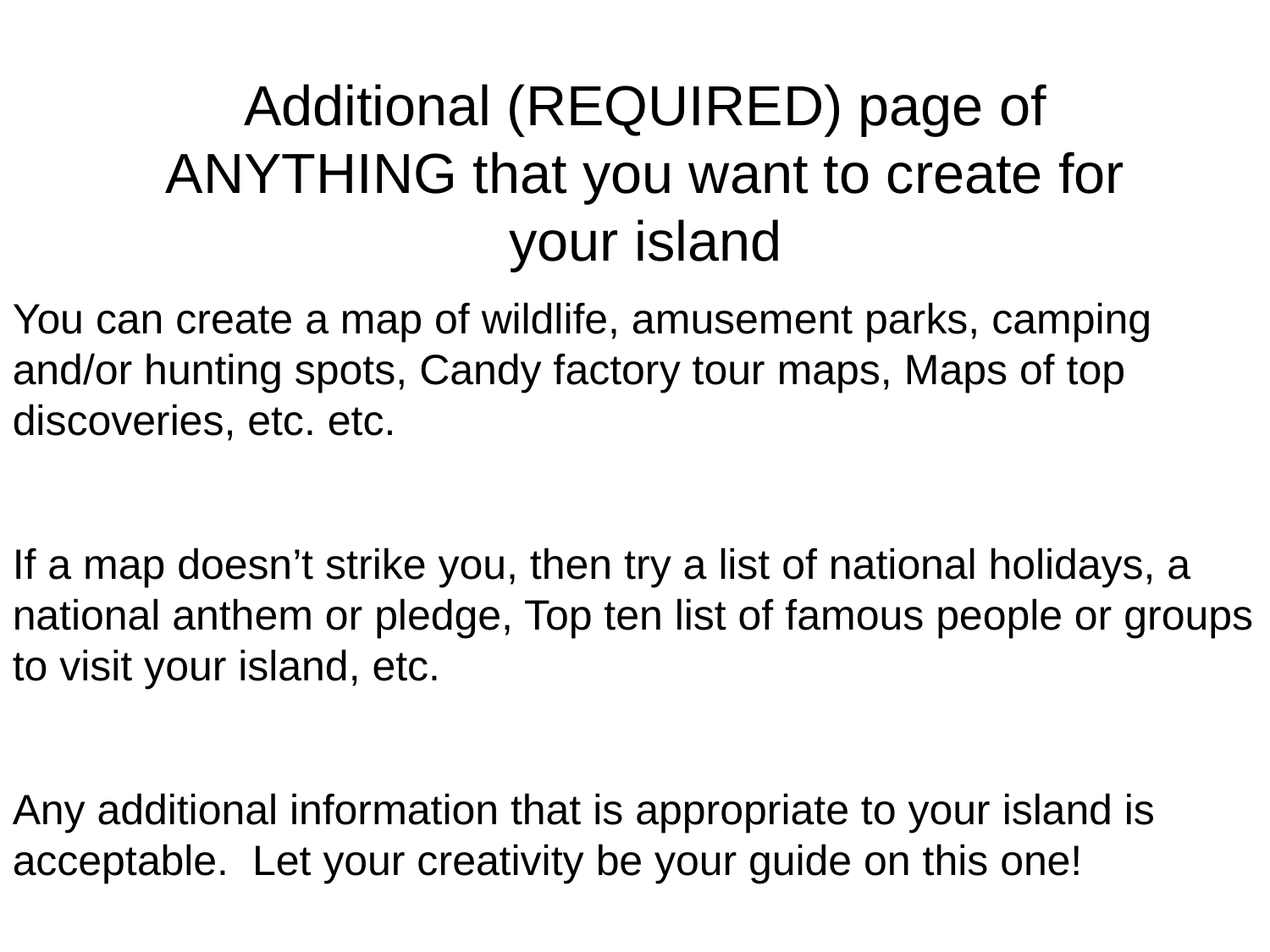

Additional (REQUIRED) page of ANYTHING that you want to create for your island
You can create a map of wildlife, amusement parks, camping and/or hunting spots, Candy factory tour maps, Maps of top discoveries, etc. etc.

If a map doesn’t strike you, then try a list of national holidays, a national anthem or pledge, Top ten list of famous people or groups to visit your island, etc.

Any additional information that is appropriate to your island is acceptable.  Let your creativity be your guide on this one!